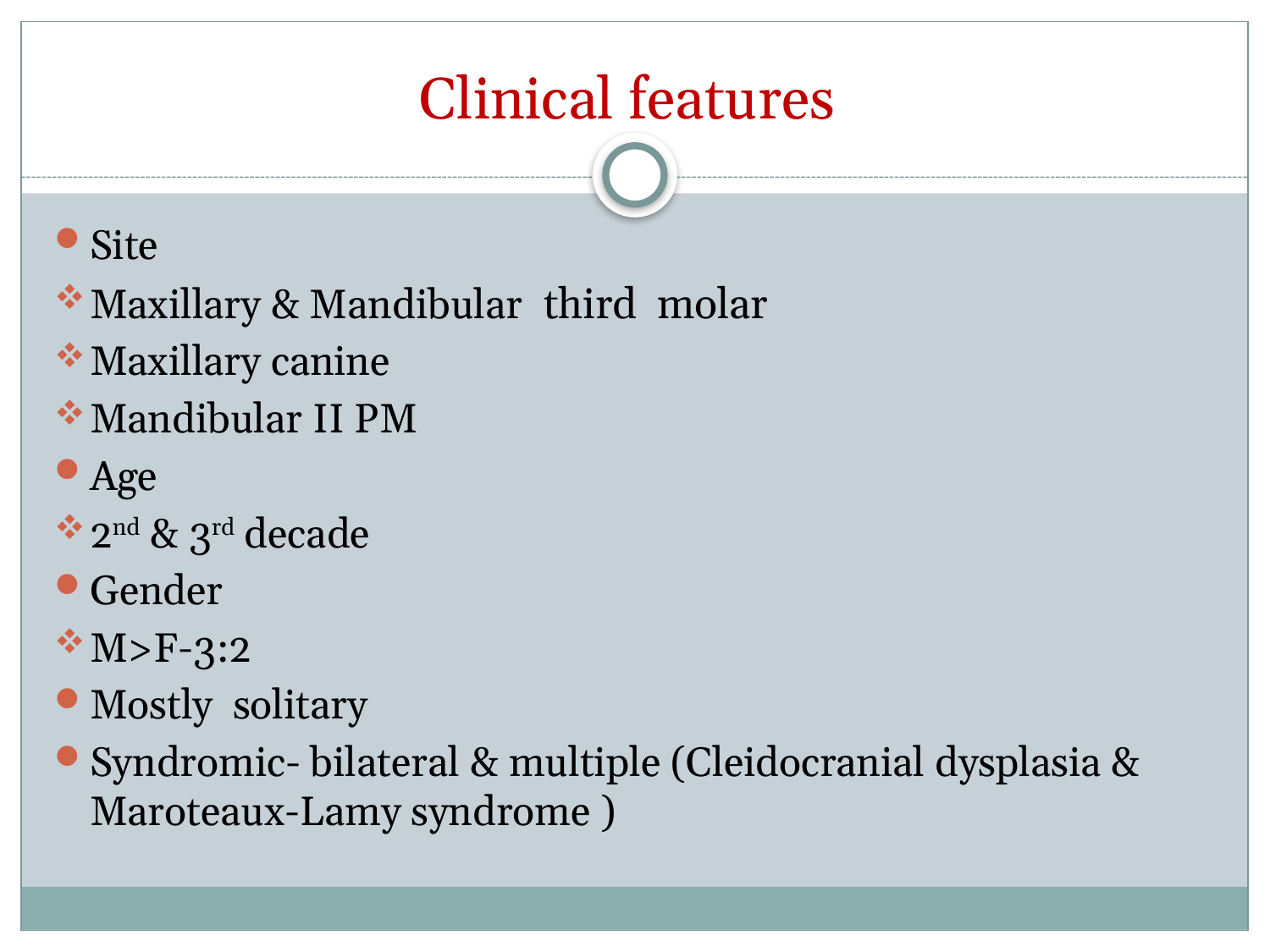

# Clinical features
Site
Maxillary & Mandibular  third  molar
Maxillary canine
Mandibular II PM
Age
2nd & 3rd decade
Gender
M>F-3:2
Mostly  solitary
Syndromic- bilateral & multiple (Cleidocranial dysplasia & Maroteaux-Lamy syndrome )